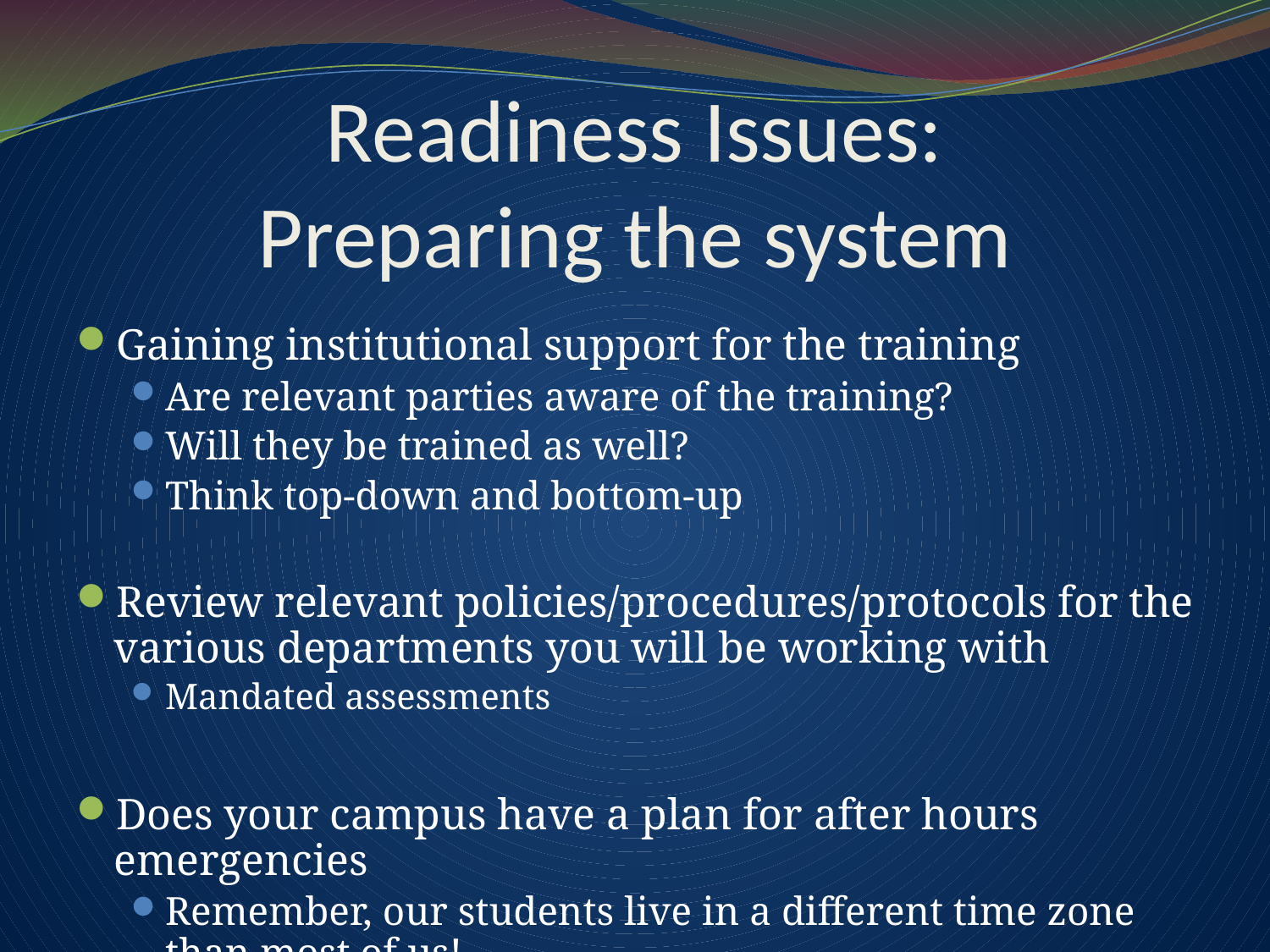

# Readiness Issues: Preparing the system
Gaining institutional support for the training
Are relevant parties aware of the training?
Will they be trained as well?
Think top-down and bottom-up

Review relevant policies/procedures/protocols for the various departments you will be working with
Mandated assessments

Does your campus have a plan for after hours emergencies
Remember, our students live in a different time zone than most of us!